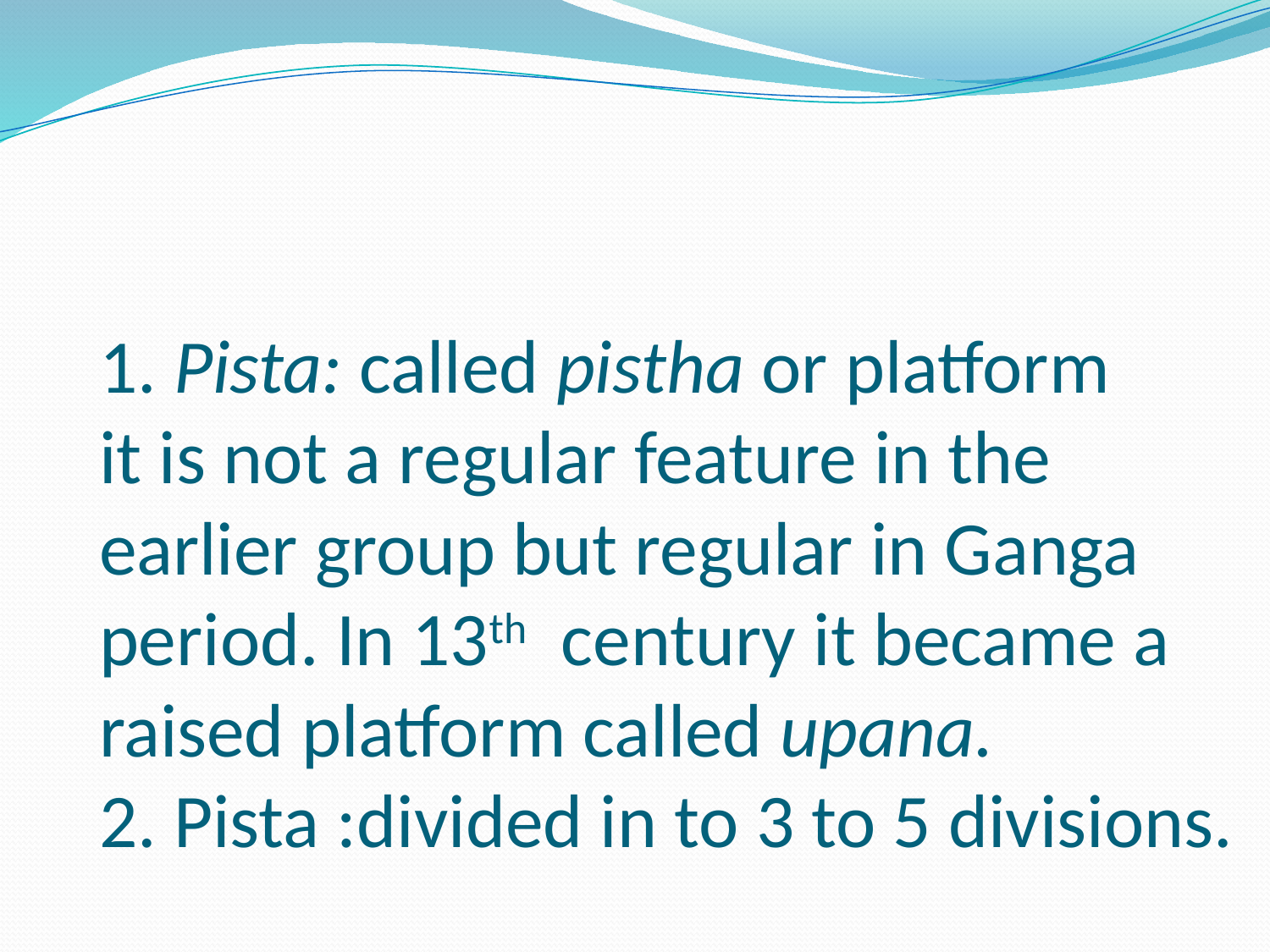

# 1. Pista: called pistha or platform it is not a regular feature in the       earlier group but regular in Ganga period. In 13th  century it became a raised platform called upana. 2. Pista :divided in to 3 to 5 divisions.